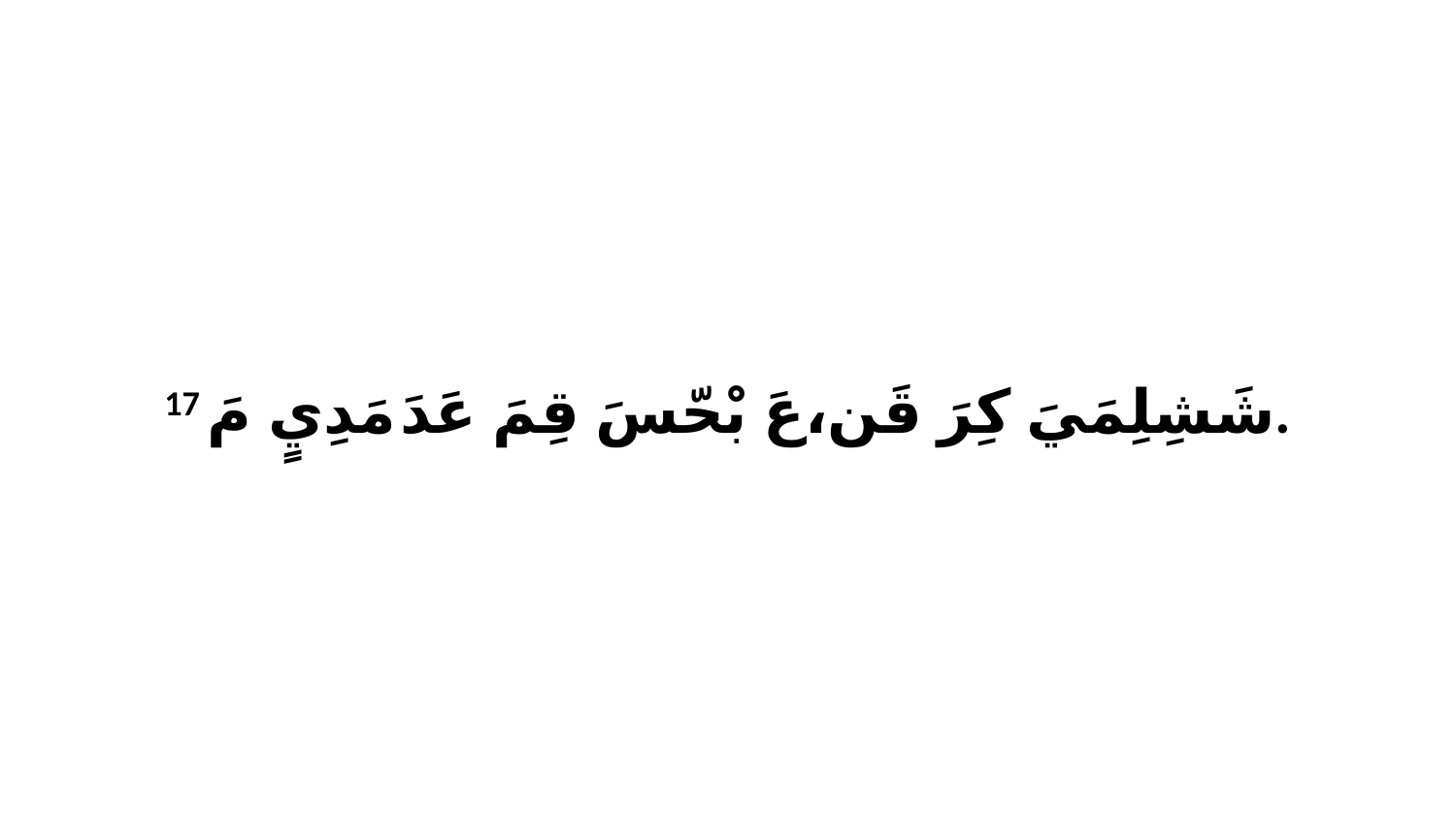

17 شَشِلِمَيَ كِرَ قَن،عَ بْحّسَ قِمَ عَدَ مَدِيٍ مَ.